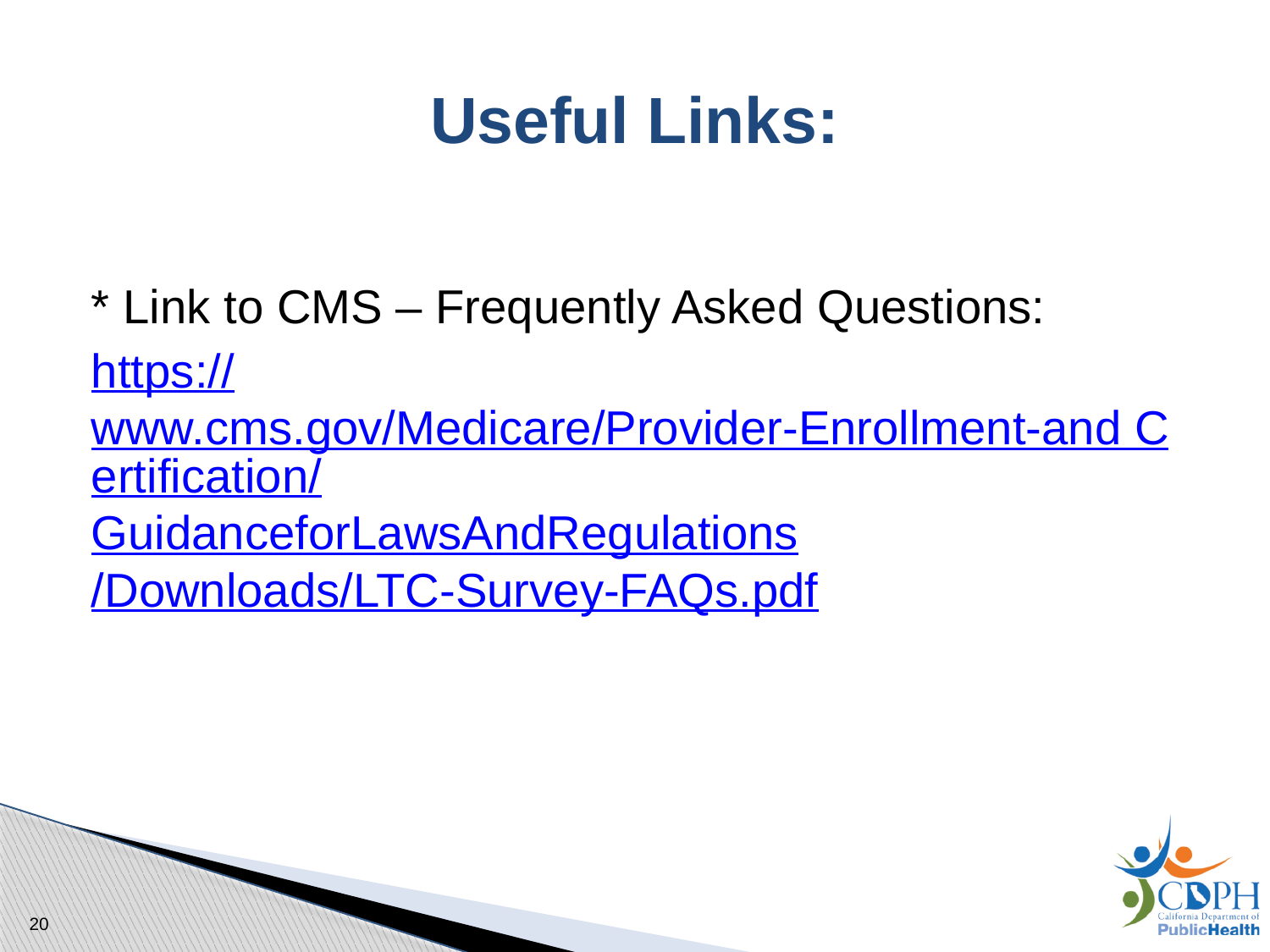

# Useful Links:

* Link to CMS – Frequently Asked Questions:
https://www.cms.gov/Medicare/Provider-Enrollment-and Certification/GuidanceforLawsAndRegulations/Downloads/LTC-Survey-FAQs.pdf

20